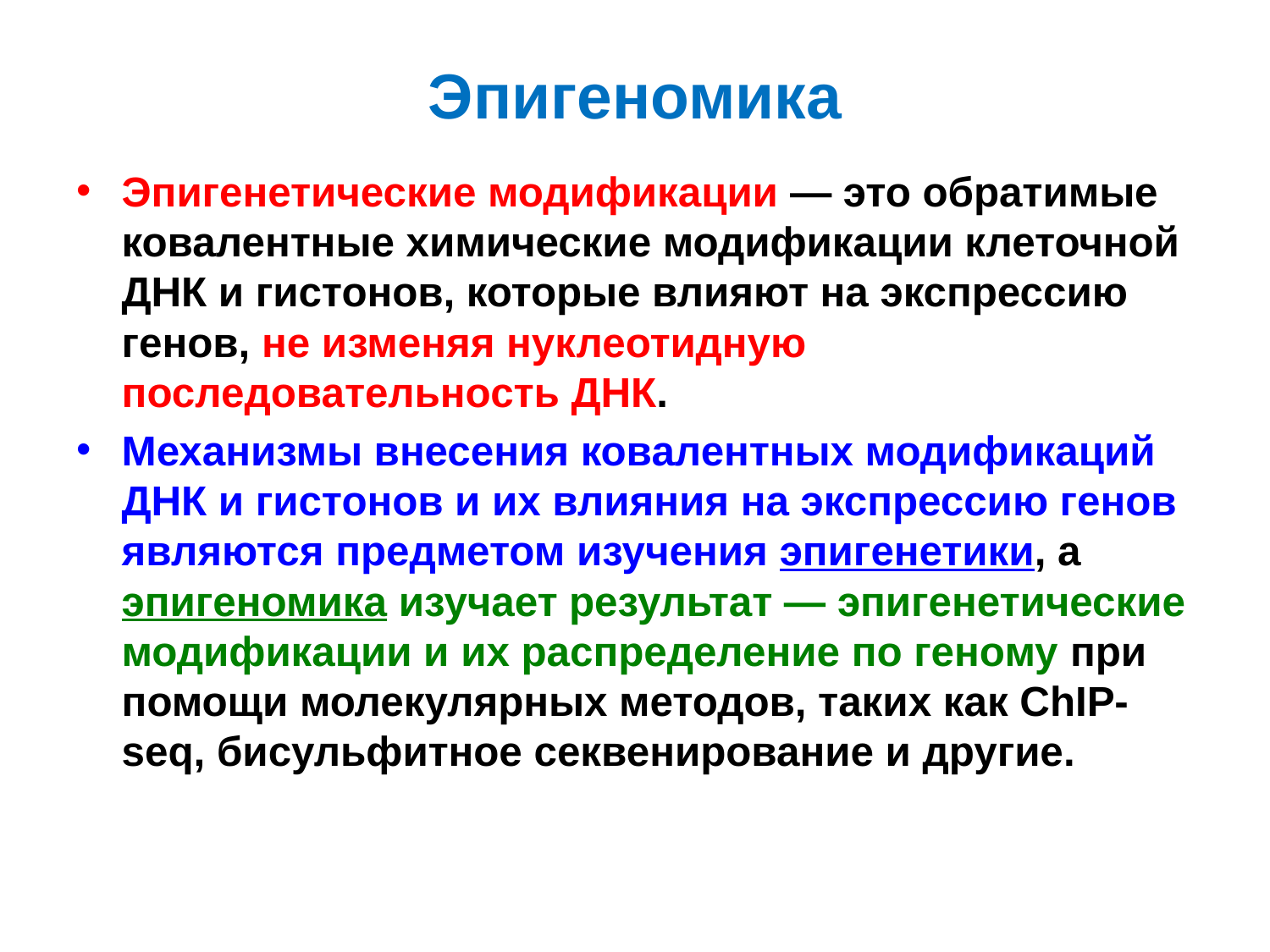

# Эпигеномика
Эпигенетические модификации — это обратимые ковалентные химические модификации клеточной ДНК и гистонов, которые влияют на экспрессию генов, не изменяя нуклеотидную последовательность ДНК.
Механизмы внесения ковалентных модификаций ДНК и гистонов и их влияния на экспрессию генов являются предметом изучения эпигенетики, а эпигеномика изучает результат — эпигенетические модификации и их распределение по геному при помощи молекулярных методов, таких как ChIP-seq, бисульфитное секвенирование и другие.